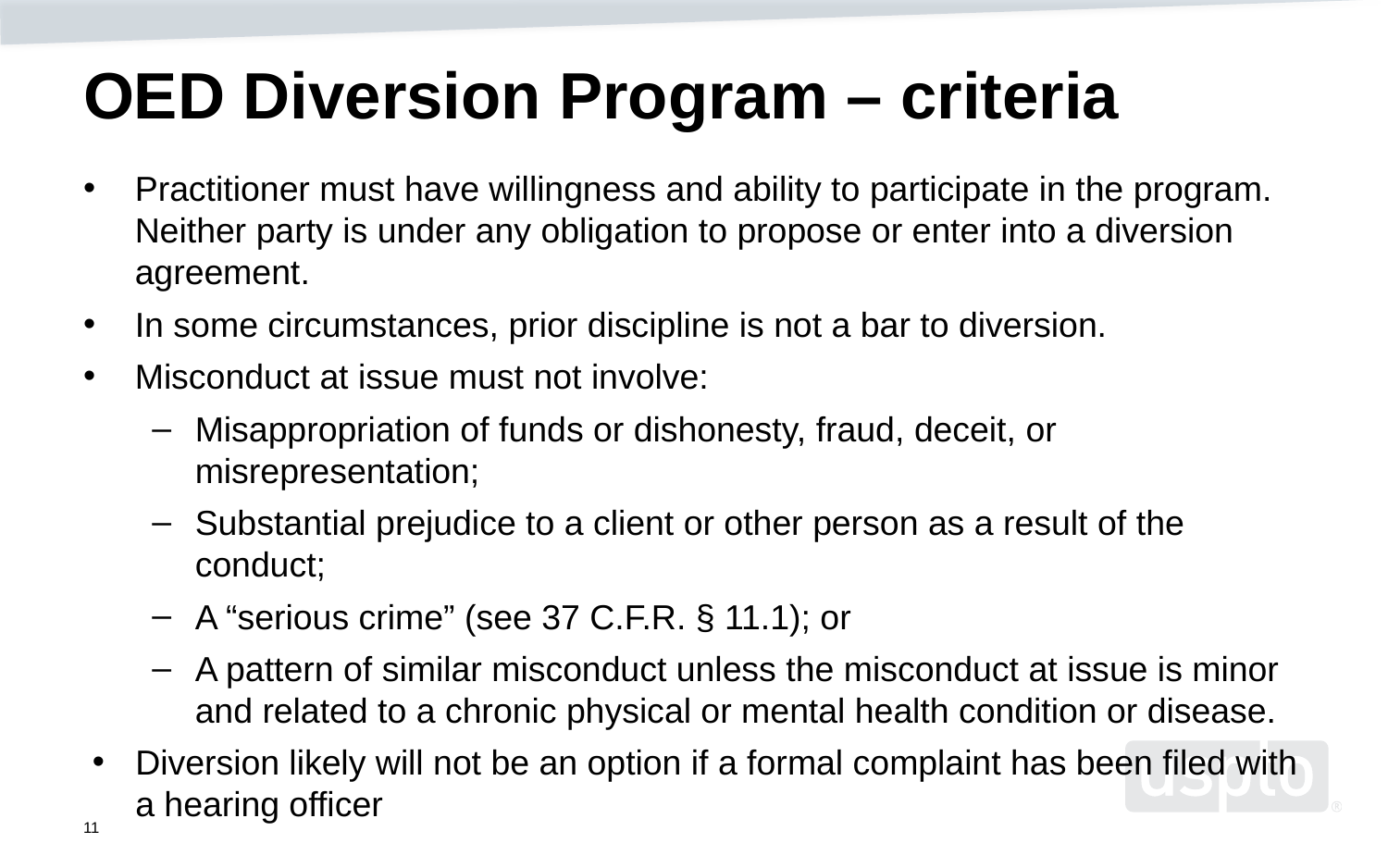

# OED Diversion Program – criteria
Practitioner must have willingness and ability to participate in the program. Neither party is under any obligation to propose or enter into a diversion agreement.
In some circumstances, prior discipline is not a bar to diversion.
Misconduct at issue must not involve:
Misappropriation of funds or dishonesty, fraud, deceit, or misrepresentation;
Substantial prejudice to a client or other person as a result of the conduct;
A “serious crime” (see 37 C.F.R. § 11.1); or
A pattern of similar misconduct unless the misconduct at issue is minor and related to a chronic physical or mental health condition or disease.
Diversion likely will not be an option if a formal complaint has been filed with a hearing officer

11